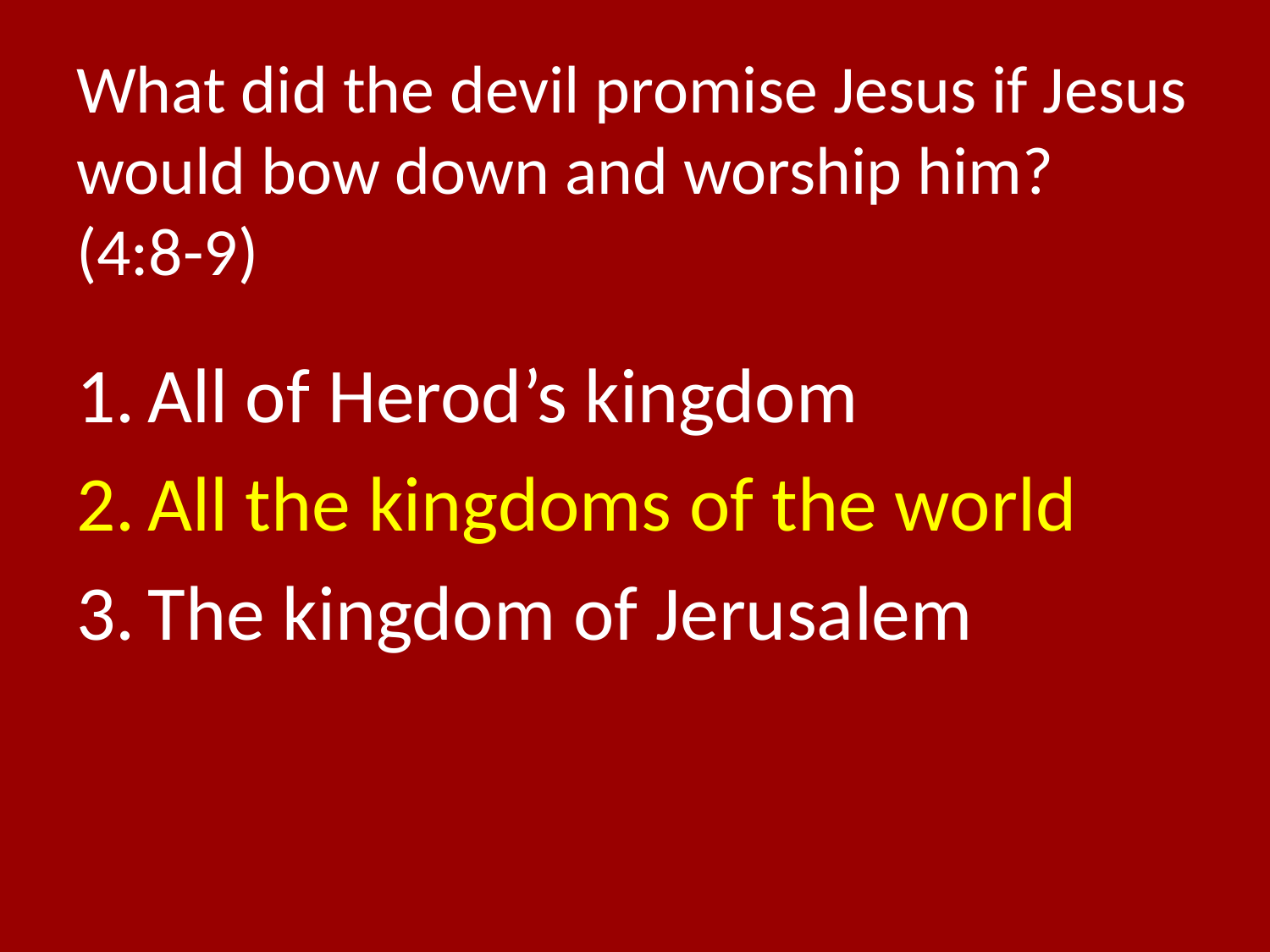

# What did the devil promise Jesus if Jesus would bow down and worship him?  (4:8-9)
All of Herod’s kingdom
All the kingdoms of the world
The kingdom of Jerusalem